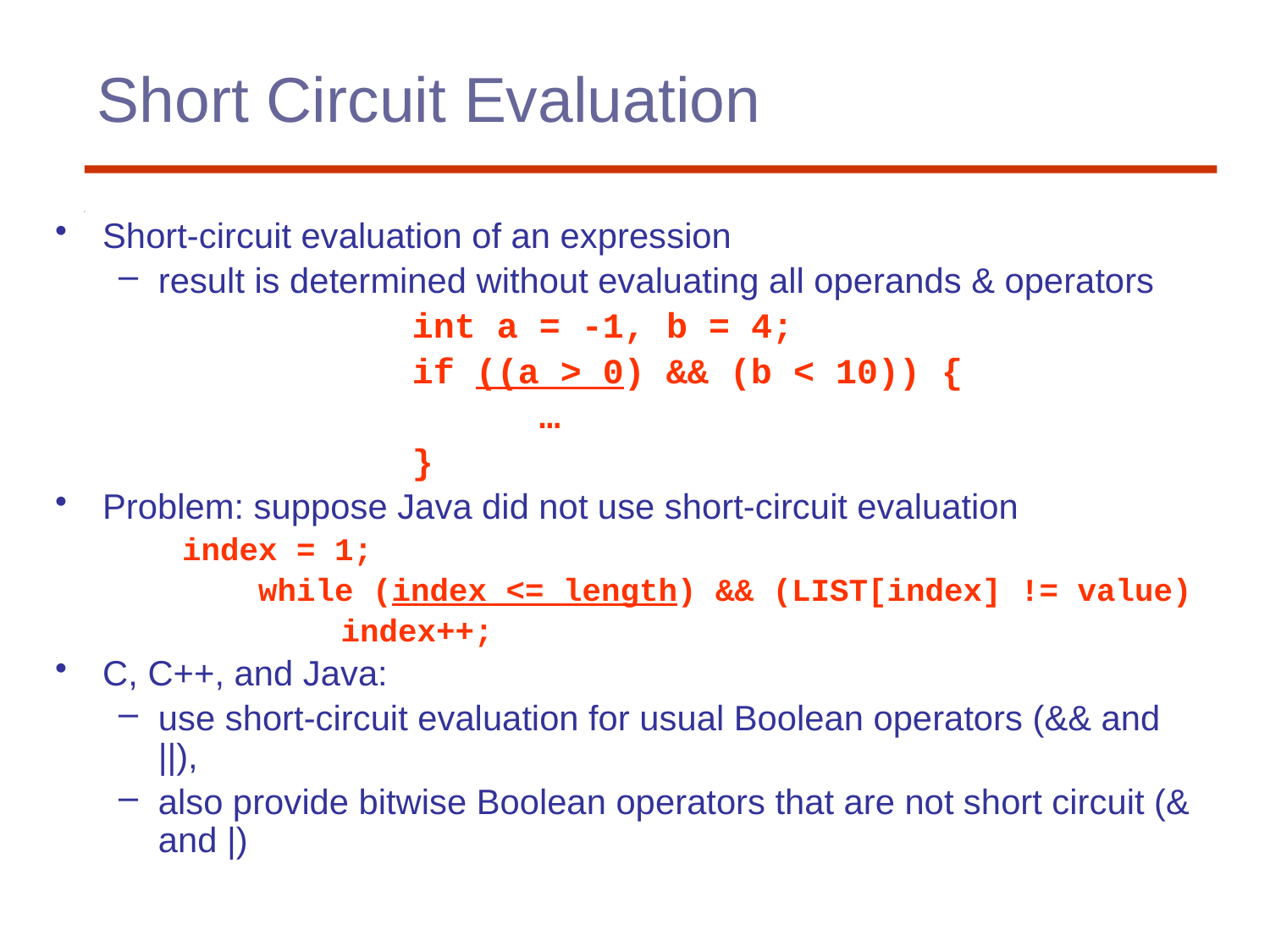

# Short Circuit Evaluation
Short-circuit evaluation of an expression
result is determined without evaluating all operands & operators
			int a = -1, b = 4;
			if ((a > 0) && (b < 10)) {
				…
			}
Problem: suppose Java did not use short-circuit evaluation
index = 1;
    while (index <= length) && (LIST[index] != value)
      	index++;
C, C++, and Java:
use short-circuit evaluation for usual Boolean operators (&& and ||),
also provide bitwise Boolean operators that are not short circuit (& and |)